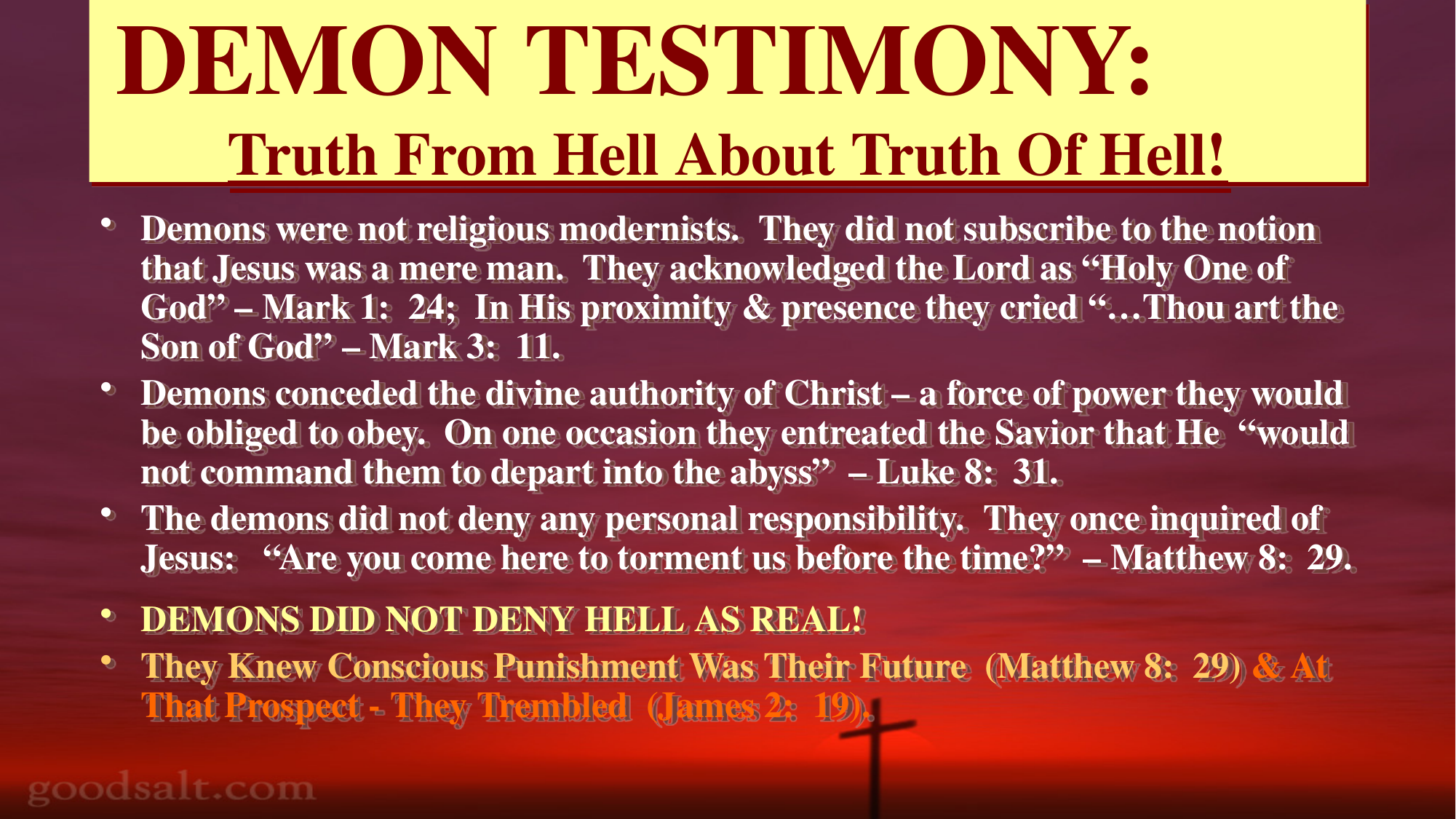

# DEMON TESTIMONY:           Truth From Hell About Truth Of Hell!

Demons were not religious modernists.  They did not subscribe to the notion that Jesus was a mere man.  They acknowledged the Lord as “Holy One of God” – Mark 1:  24;  In His proximity & presence they cried “…Thou art the Son of God” – Mark 3:  11.
Demons conceded the divine authority of Christ – a force of power they would be obliged to obey.  On one occasion they entreated the Savior that He  “would not command them to depart into the abyss”  – Luke 8:  31.
The demons did not deny any personal responsibility.  They once inquired of Jesus:   “Are you come here to torment us before the time?”  – Matthew 8:  29.

DEMONS DID NOT DENY HELL AS REAL!
They Knew Conscious Punishment Was Their Future  (Matthew 8:  29) & At That Prospect - They Trembled  (James 2:  19).